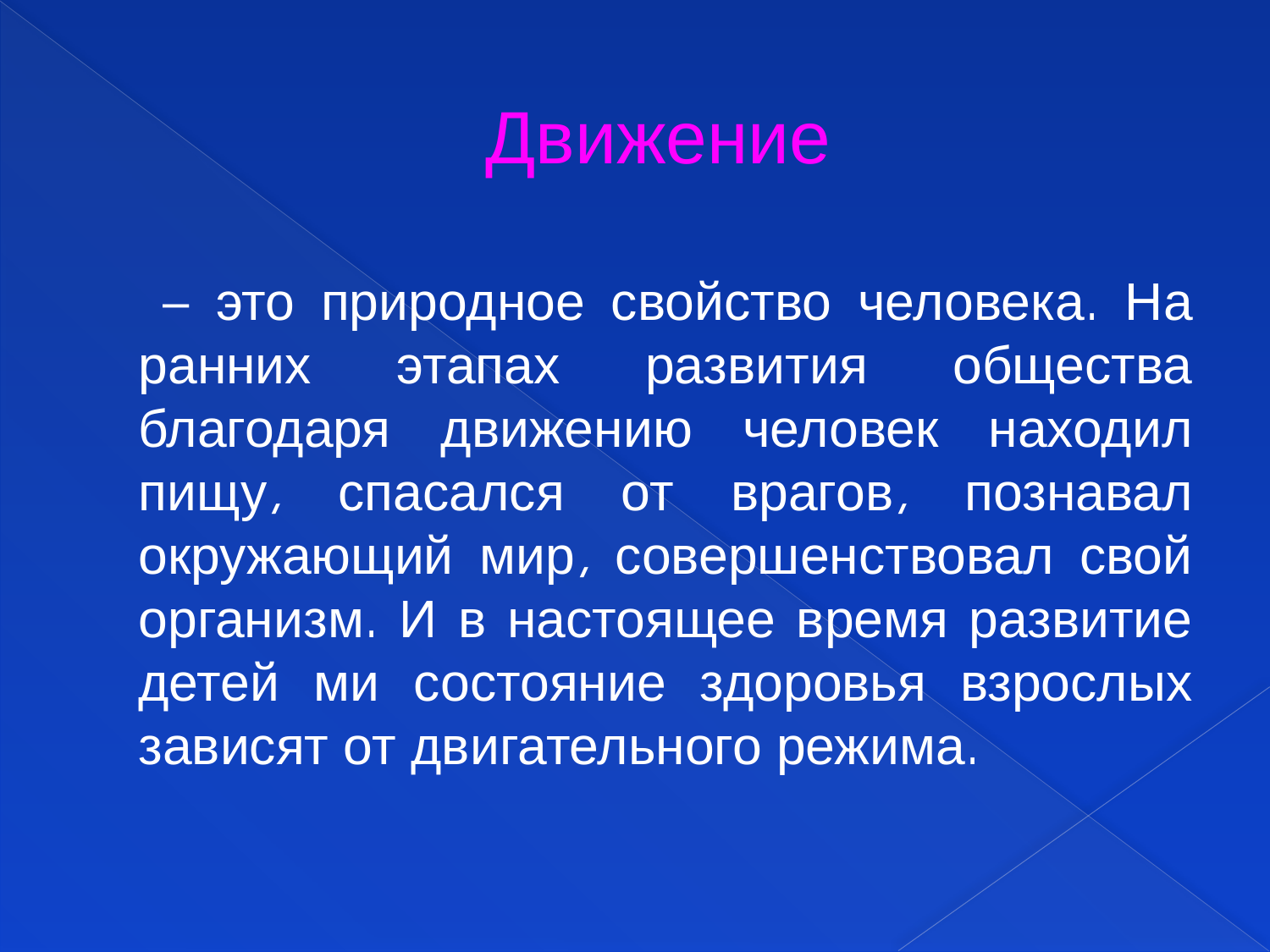

# Движение
   – это природное свойство человека. На ранних этапах развития общества благодаря движению человек находил пищу, спасался от врагов, познавал окружающий мир, совершенствовал свой организм. И в настоящее время развитие детей ми состояние здоровья взрослых зависят от двигательного режима.